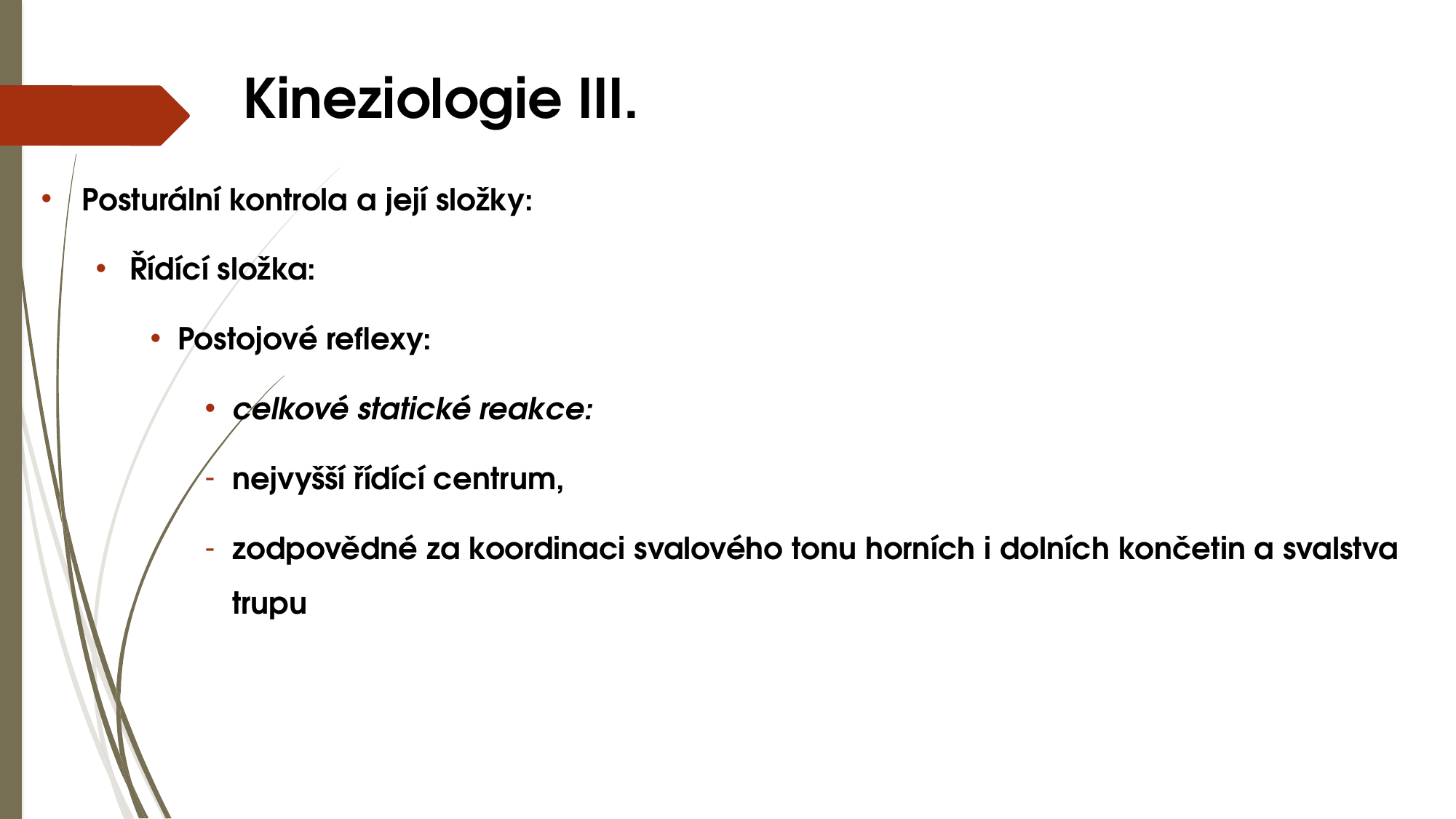

# Kineziologie III.
Posturální kontrola a její složky:
Řídící složka:
Postojové reflexy:
celkové statické reakce:
nejvyšší řídící centrum,
zodpovědné za koordinaci svalového tonu horních i dolních končetin a svalstva trupu